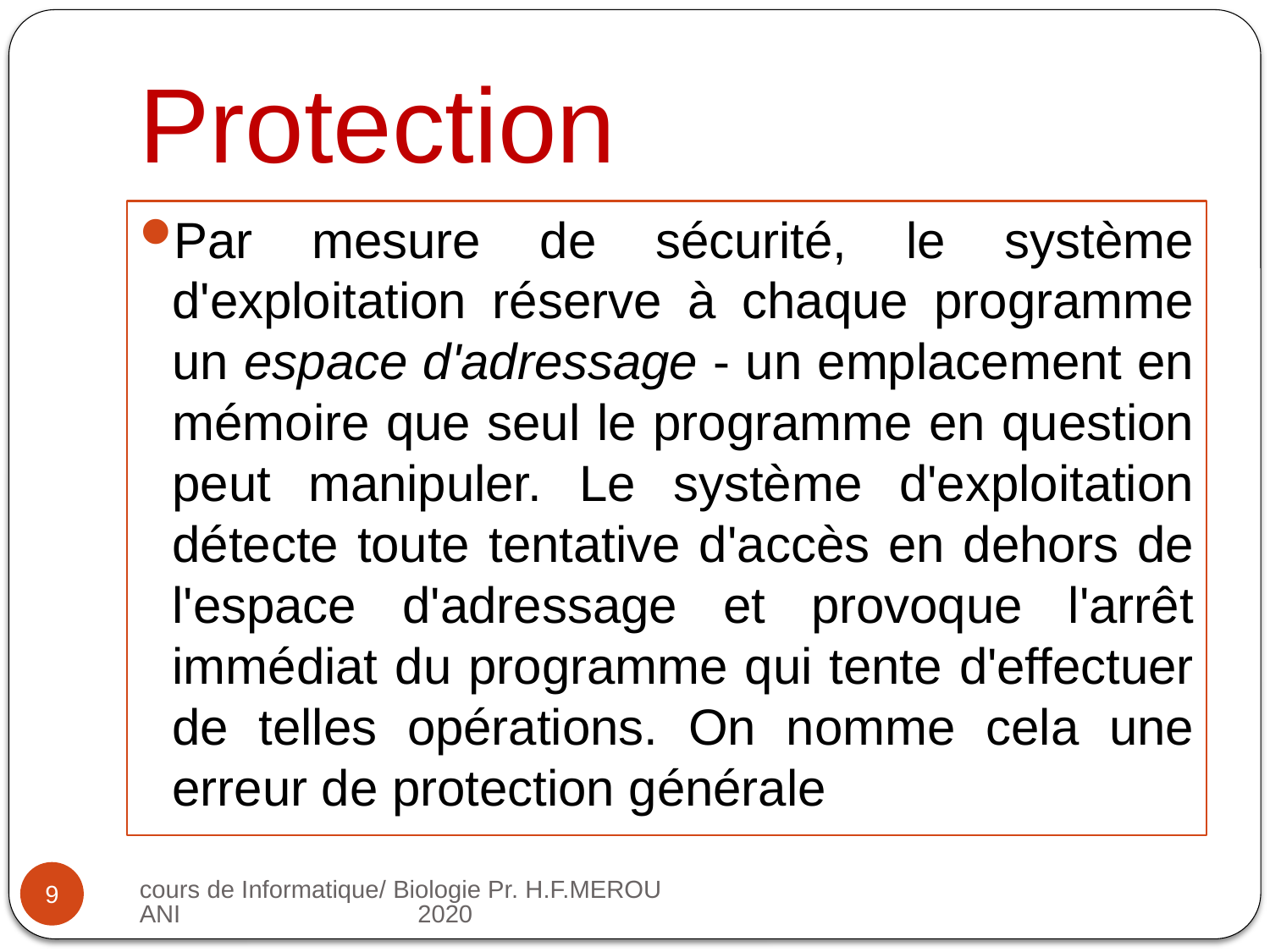

# Protection
Par mesure de sécurité, le système d'exploitation réserve à chaque programme un espace d'adressage - un emplacement en mémoire que seul le programme en question peut manipuler. Le système d'exploitation détecte toute tentative d'accès en dehors de l'espace d'adressage et provoque l'arrêt immédiat du programme qui tente d'effectuer de telles opérations. On nomme cela une erreur de protection générale
cours de Informatique/ Biologie Pr. H.F.MEROUANI                                  2020
9